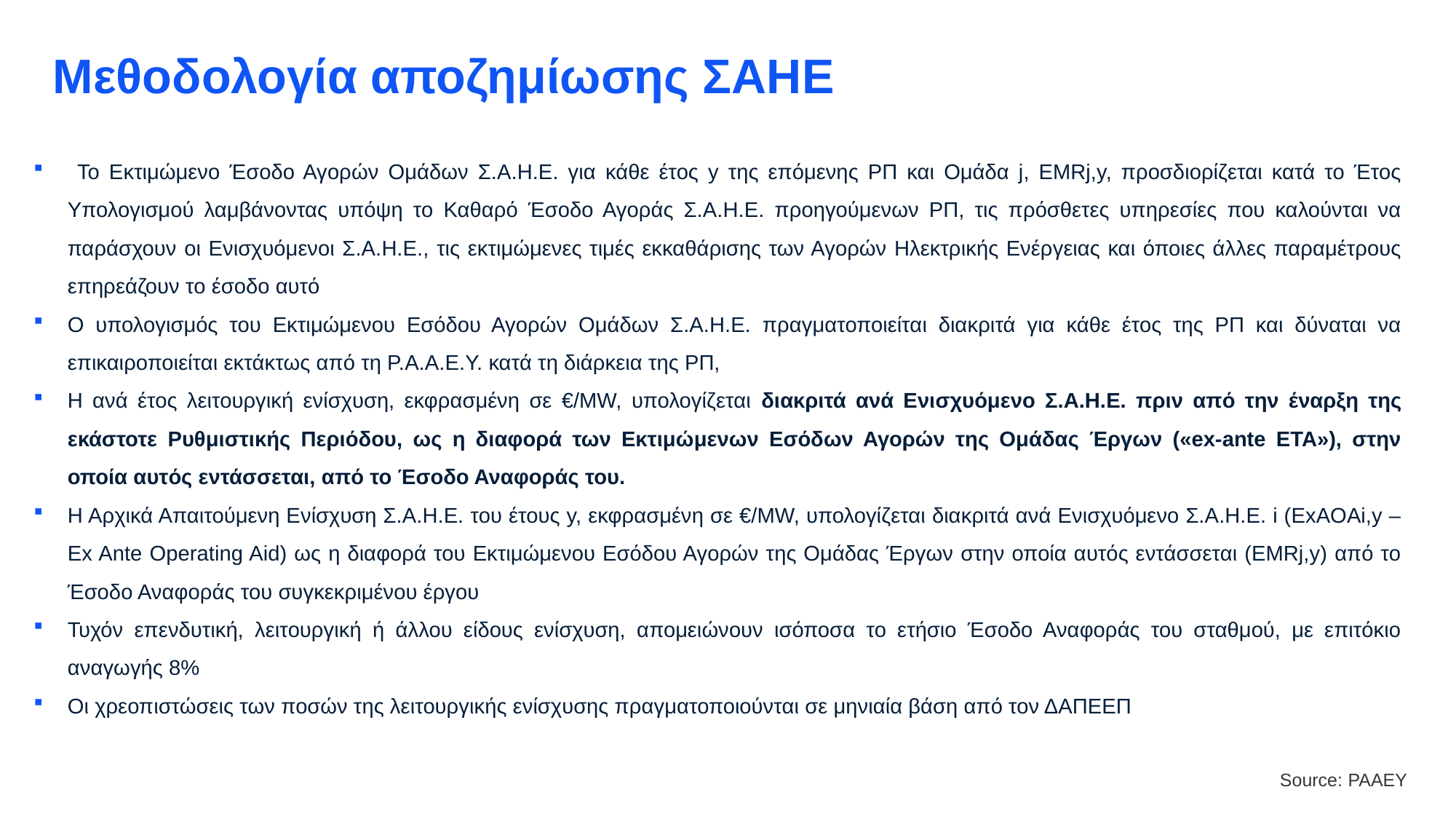

Το Εκτιμώμενο Έσοδο Αγορών Ομάδων Σ.Α.Η.Ε. για κάθε έτος y της επόμενης ΡΠ και Ομάδα j, EMRj,y, προσδιορίζεται κατά το Έτος Υπολογισμού λαμβάνοντας υπόψη το Καθαρό Έσοδο Αγοράς Σ.Α.Η.Ε. προηγούμενων ΡΠ, τις πρόσθετες υπηρεσίες που καλούνται να παράσχουν οι Ενισχυόμενοι Σ.Α.Η.Ε., τις εκτιμώμενες τιμές εκκαθάρισης των Αγορών Ηλεκτρικής Ενέργειας και όποιες άλλες παραμέτρους επηρεάζουν το έσοδο αυτό
O υπολογισμός του Εκτιμώμενου Εσόδου Αγορών Ομάδων Σ.Α.Η.Ε. πραγματοποιείται διακριτά για κάθε έτος της ΡΠ και δύναται να επικαιροποιείται εκτάκτως από τη Ρ.Α.Α.Ε.Υ. κατά τη διάρκεια της ΡΠ,
Η ανά έτος λειτουργική ενίσχυση, εκφρασμένη σε €/MW, υπολογίζεται διακριτά ανά Ενισχυόμενο Σ.Α.Η.Ε. πριν από την έναρξη της εκάστοτε Ρυθμιστικής Περιόδου, ως η διαφορά των Εκτιμώμενων Εσόδων Αγορών της Ομάδας Έργων («ex-ante ΕΤΑ»), στην οποία αυτός εντάσσεται, από το Έσοδο Αναφοράς του.
Η Αρχικά Απαιτούμενη Ενίσχυση Σ.Α.Η.Ε. του έτους y, εκφρασμένη σε €/ΜW, υπολογίζεται διακριτά ανά Ενισχυόμενο Σ.Α.Η.Ε. i (ExAOAi,y – Ex Ante Operating Aid) ως η διαφορά του Εκτιμώμενου Εσόδου Αγορών της Ομάδας Έργων στην οποία αυτός εντάσσεται (EMRj,y) από το Έσοδο Αναφοράς του συγκεκριμένου έργου
Τυχόν επενδυτική, λειτουργική ή άλλου είδους ενίσχυση, απομειώνουν ισόποσα το ετήσιο Έσοδο Αναφοράς του σταθμού, με επιτόκιο αναγωγής 8%
Οι χρεοπιστώσεις των ποσών της λειτουργικής ενίσχυσης πραγματοποιούνται σε μηνιαία βάση από τον ΔΑΠΕΕΠ
# Μεθοδολογία αποζημίωσης ΣΑΗΕ
Source: ΡΑΑΕΥ